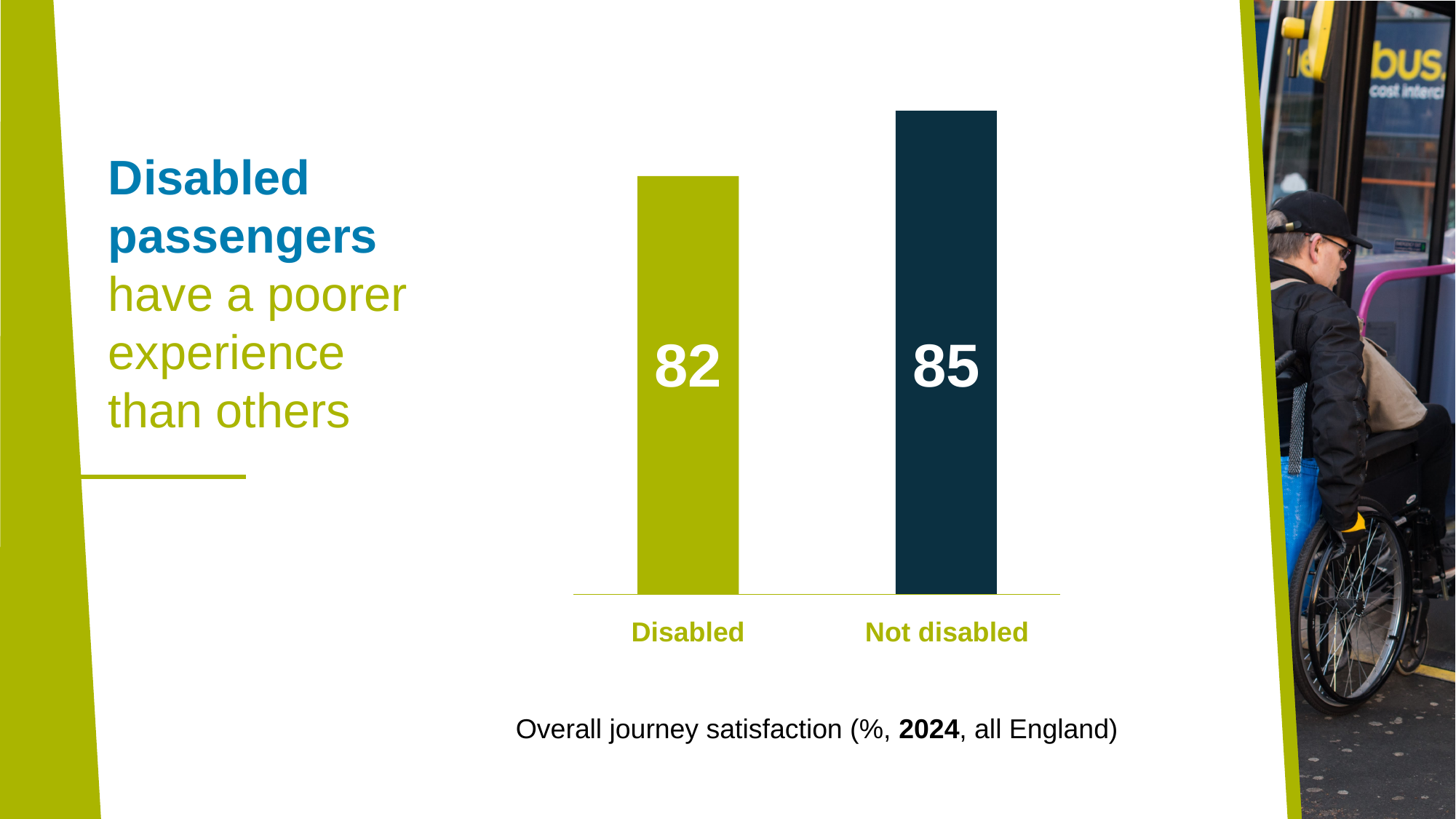

85

82
Not disabled
Disabled
Disabled passengers have a poorer experience than others
Overall journey satisfaction (%, 2024, all England)